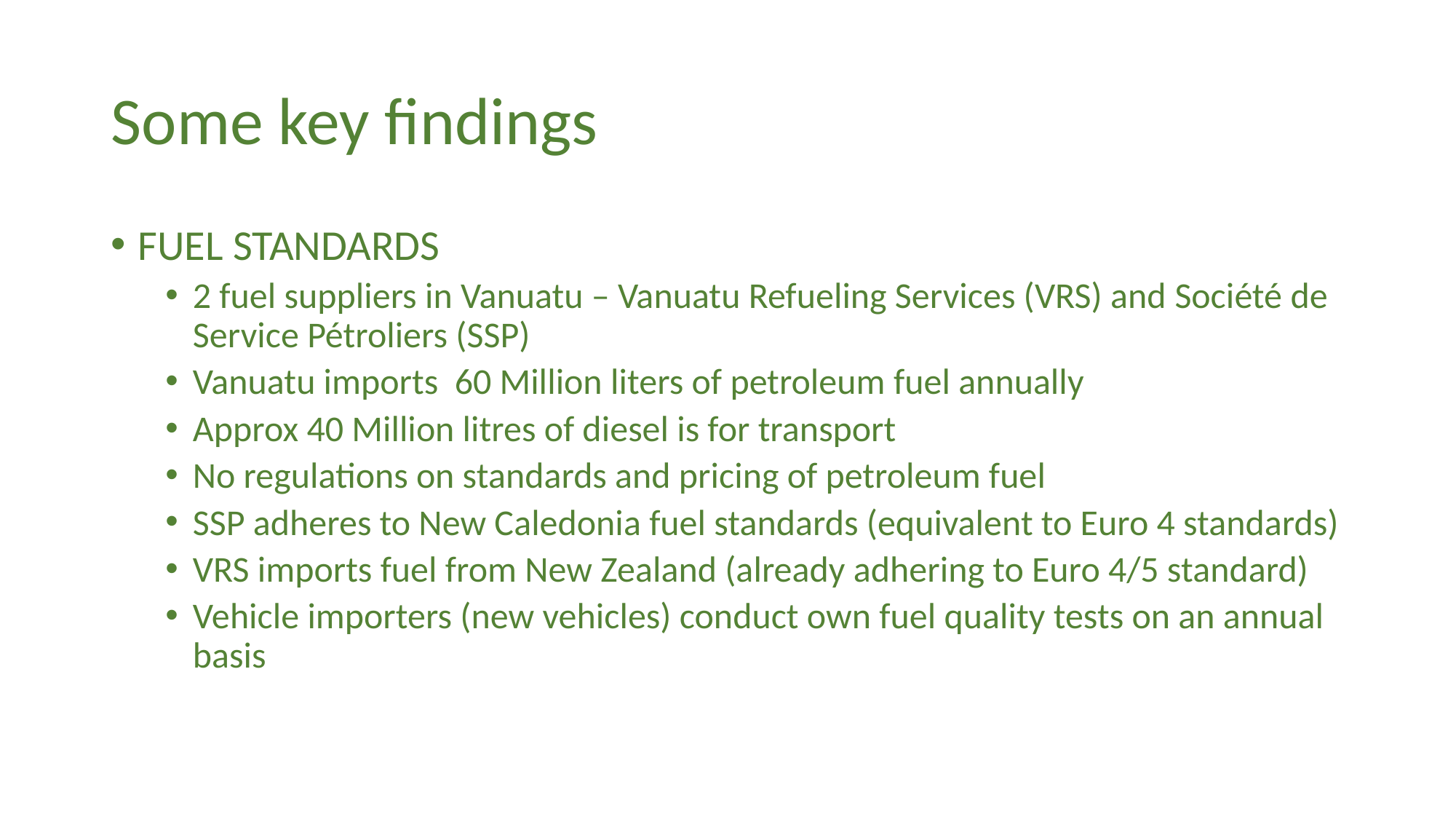

# Some key findings
FUEL STANDARDS
2 fuel suppliers in Vanuatu – Vanuatu Refueling Services (VRS) and Société de Service Pétroliers (SSP)
Vanuatu imports  60 Million liters of petroleum fuel annually
Approx 40 Million litres of diesel is for transport
No regulations on standards and pricing of petroleum fuel
SSP adheres to New Caledonia fuel standards (equivalent to Euro 4 standards)
VRS imports fuel from New Zealand (already adhering to Euro 4/5 standard)
Vehicle importers (new vehicles) conduct own fuel quality tests on an annual basis